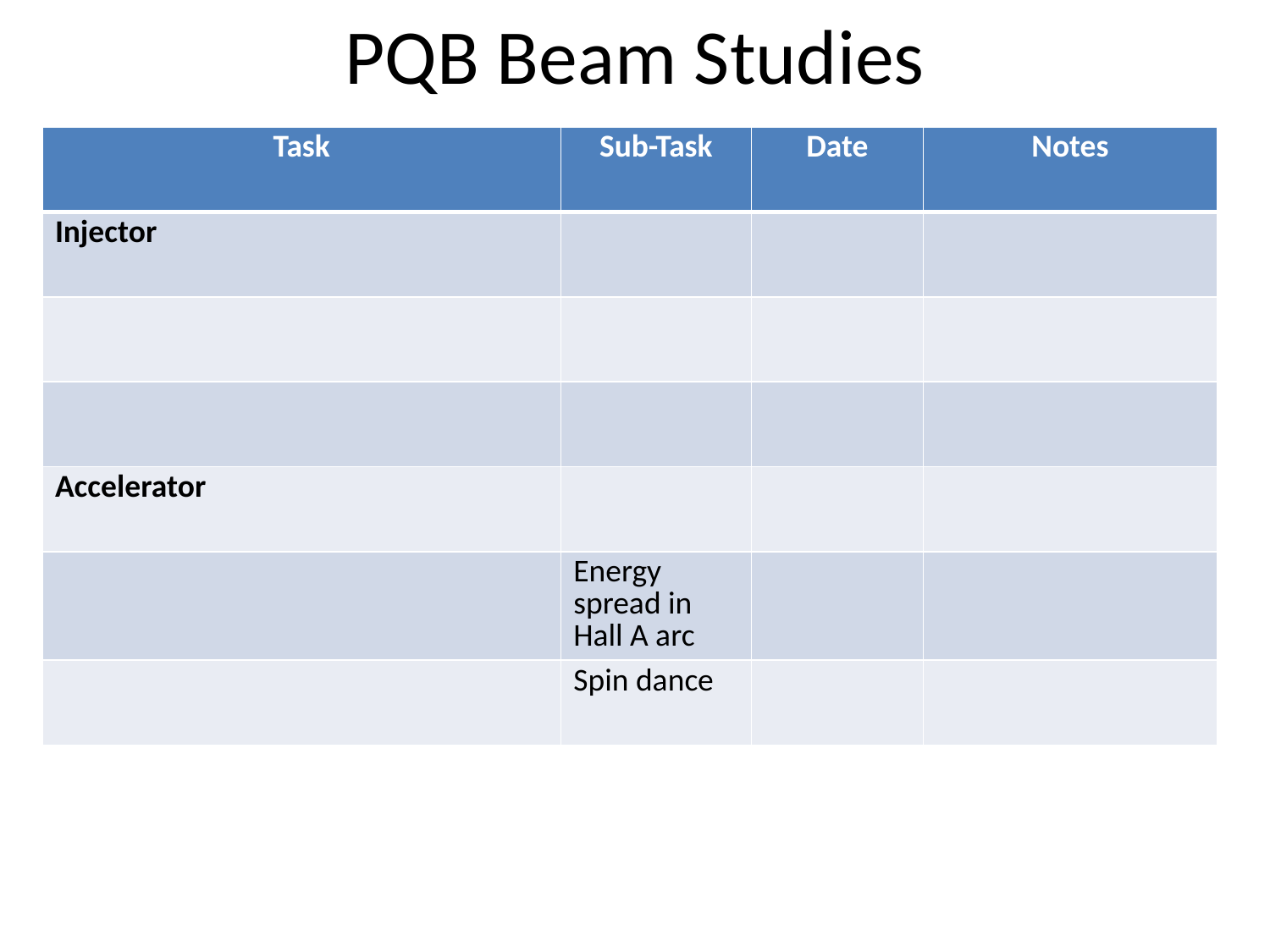

# PQB Beam Studies
| Task | Sub-Task | Date | Notes |
| --- | --- | --- | --- |
| Injector |  |  |  |
|  |  |  |  |
|  |  |  |  |
| Accelerator |  |  |  |
|  | Energy spread in Hall A arc |  |  |
|  | Spin dance |  |  |